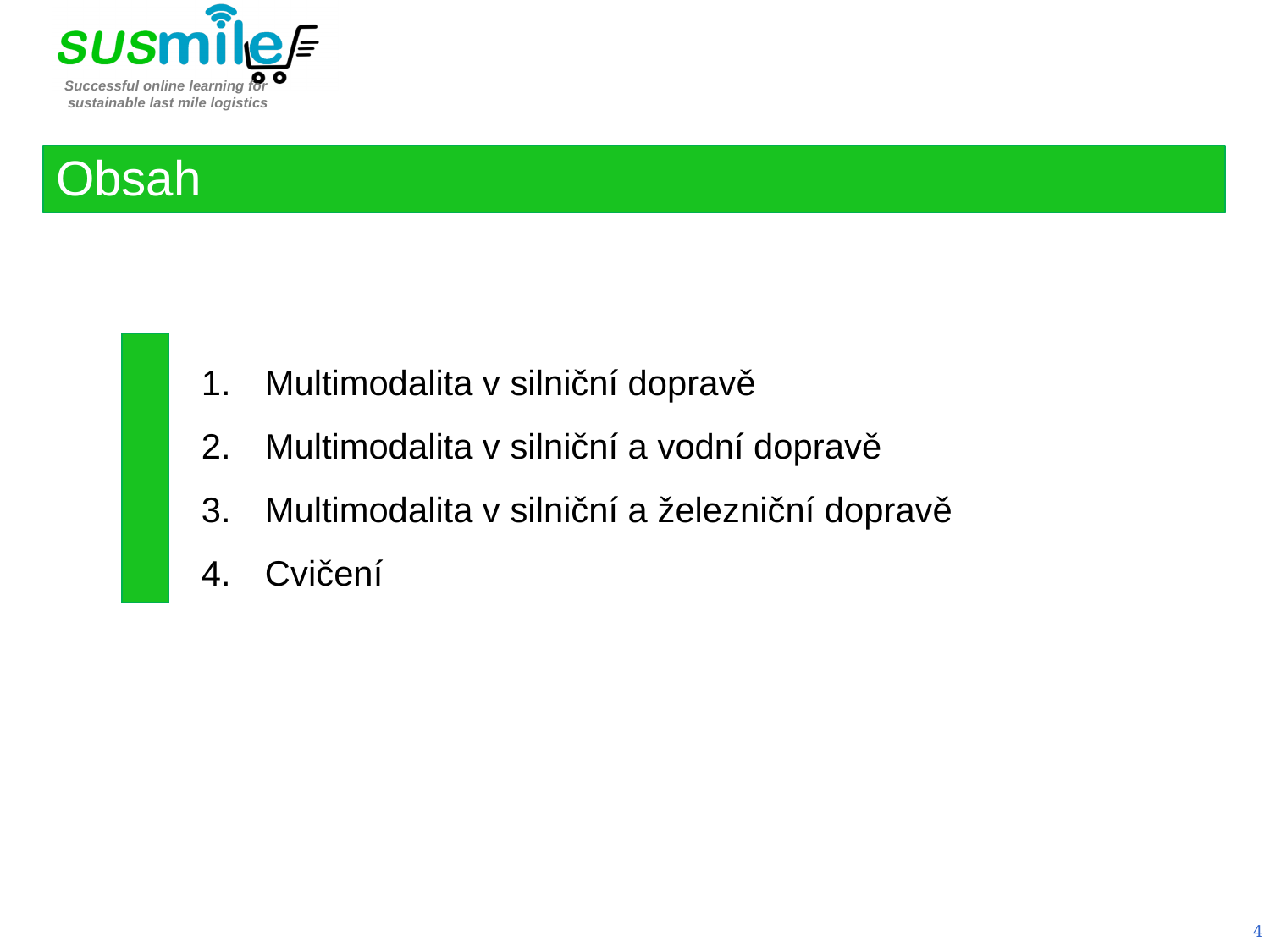

Obsah
Multimodalita v silniční dopravě
Multimodalita v silniční a vodní dopravě
Multimodalita v silniční a železniční dopravě
Cvičení

4